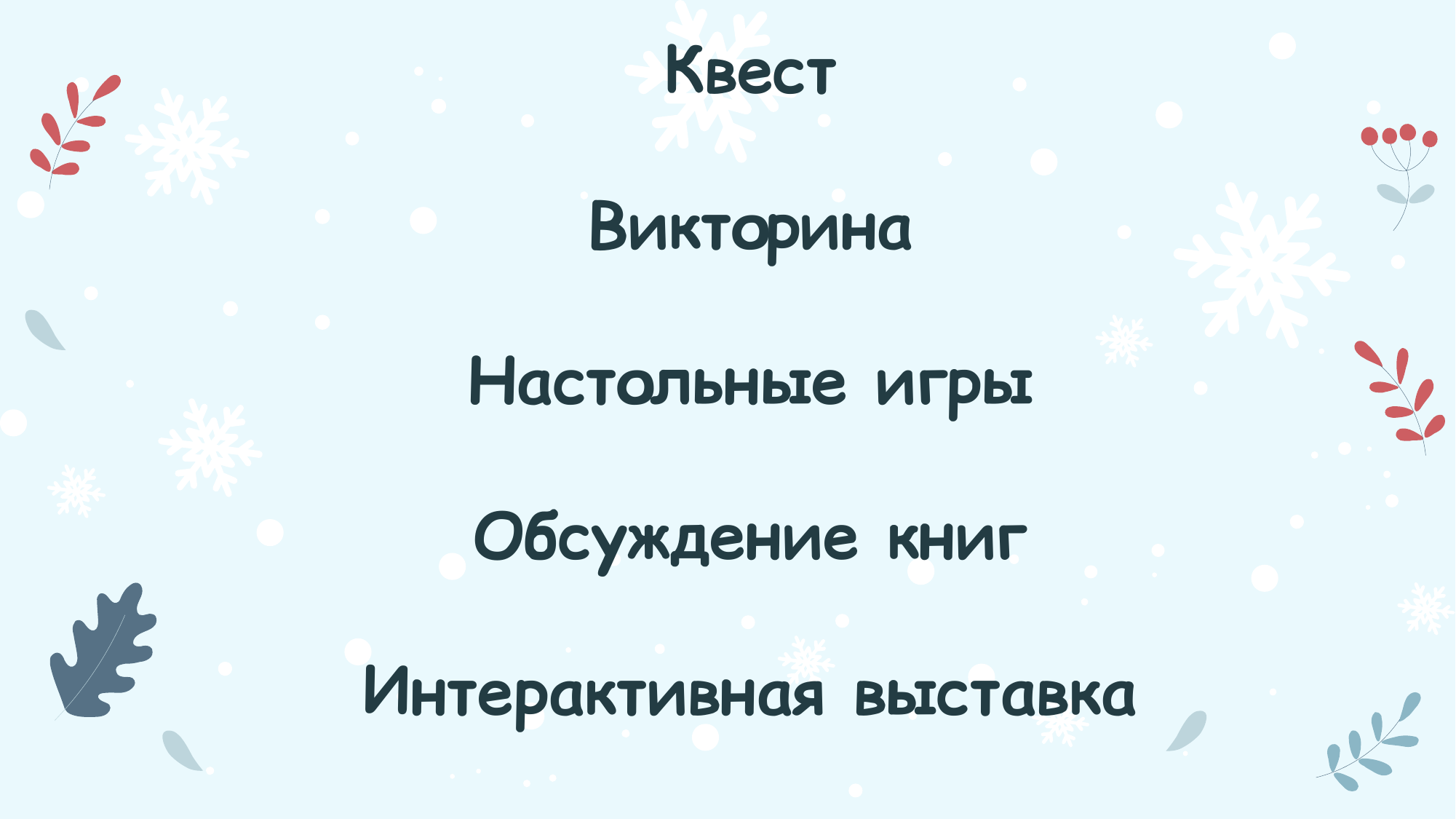

# Квест Викторина Настольные игры Обсуждение книг Интерактивная выставка